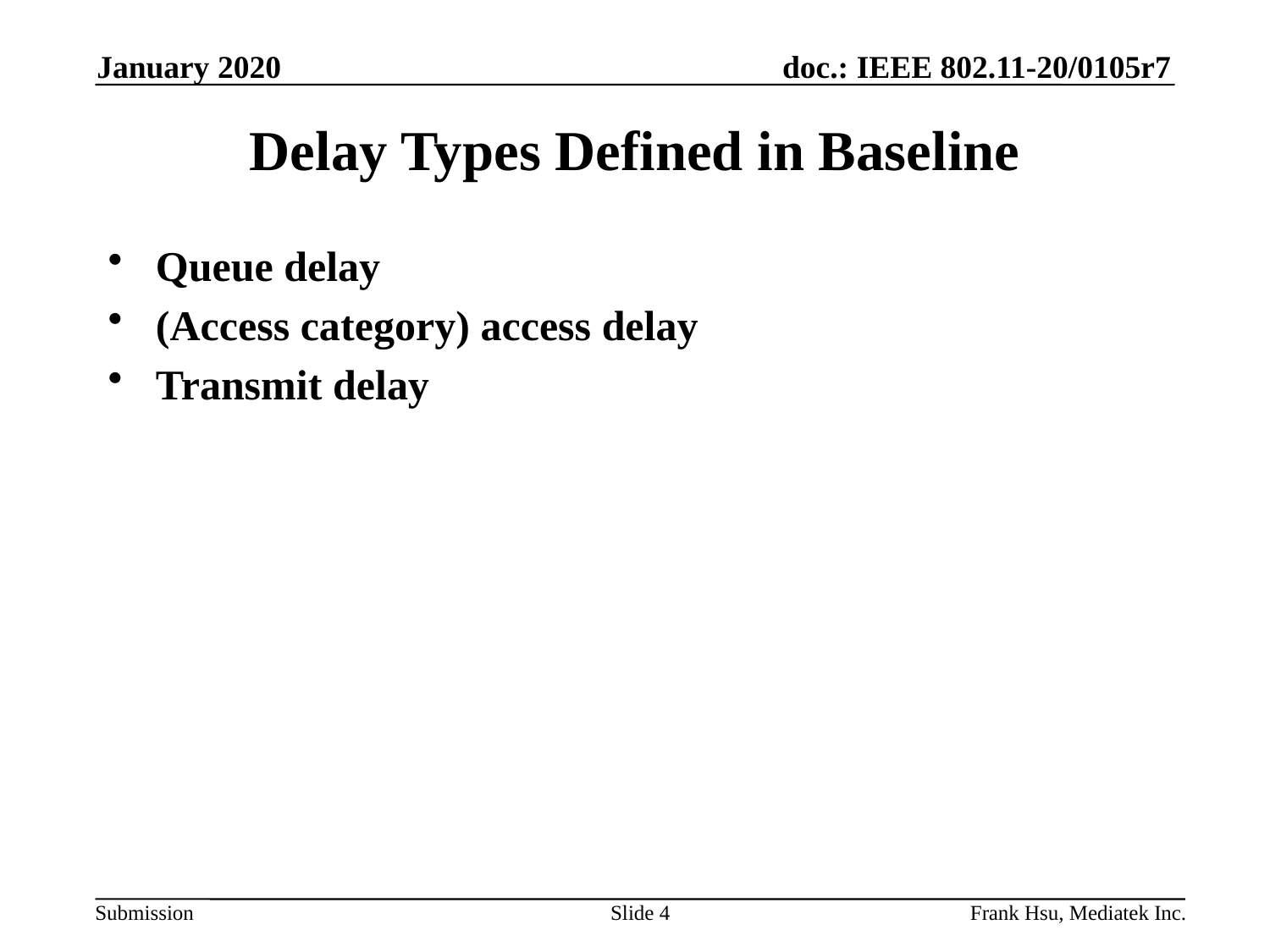

January 2020
# Delay Types Defined in Baseline
Queue delay
(Access category) access delay
Transmit delay
Slide 4
Frank Hsu, Mediatek Inc.